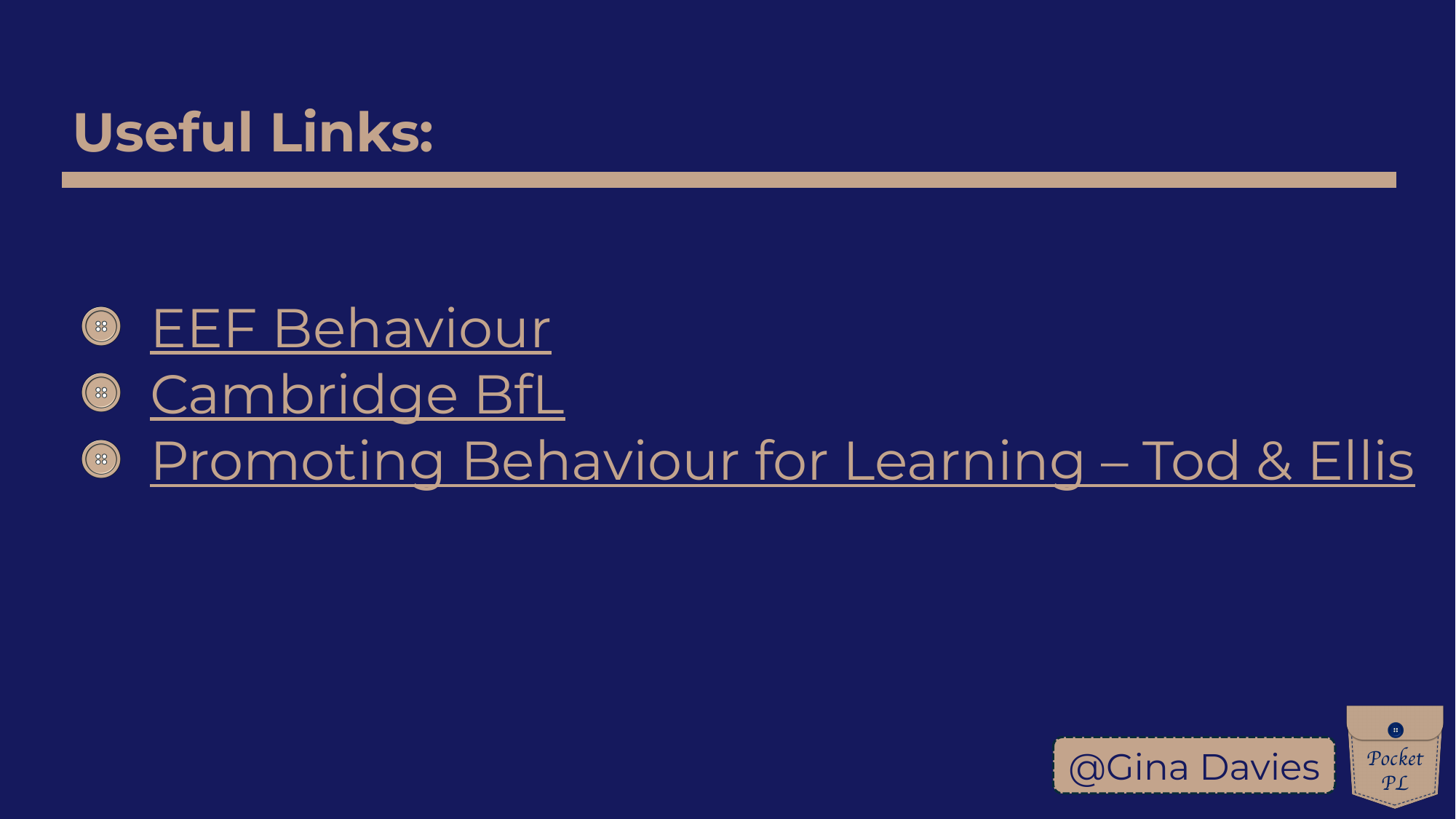

Useful Links:
EEF Behaviour
Cambridge BfL
Promoting Behaviour for Learning – Tod & Ellis
@Gina Davies